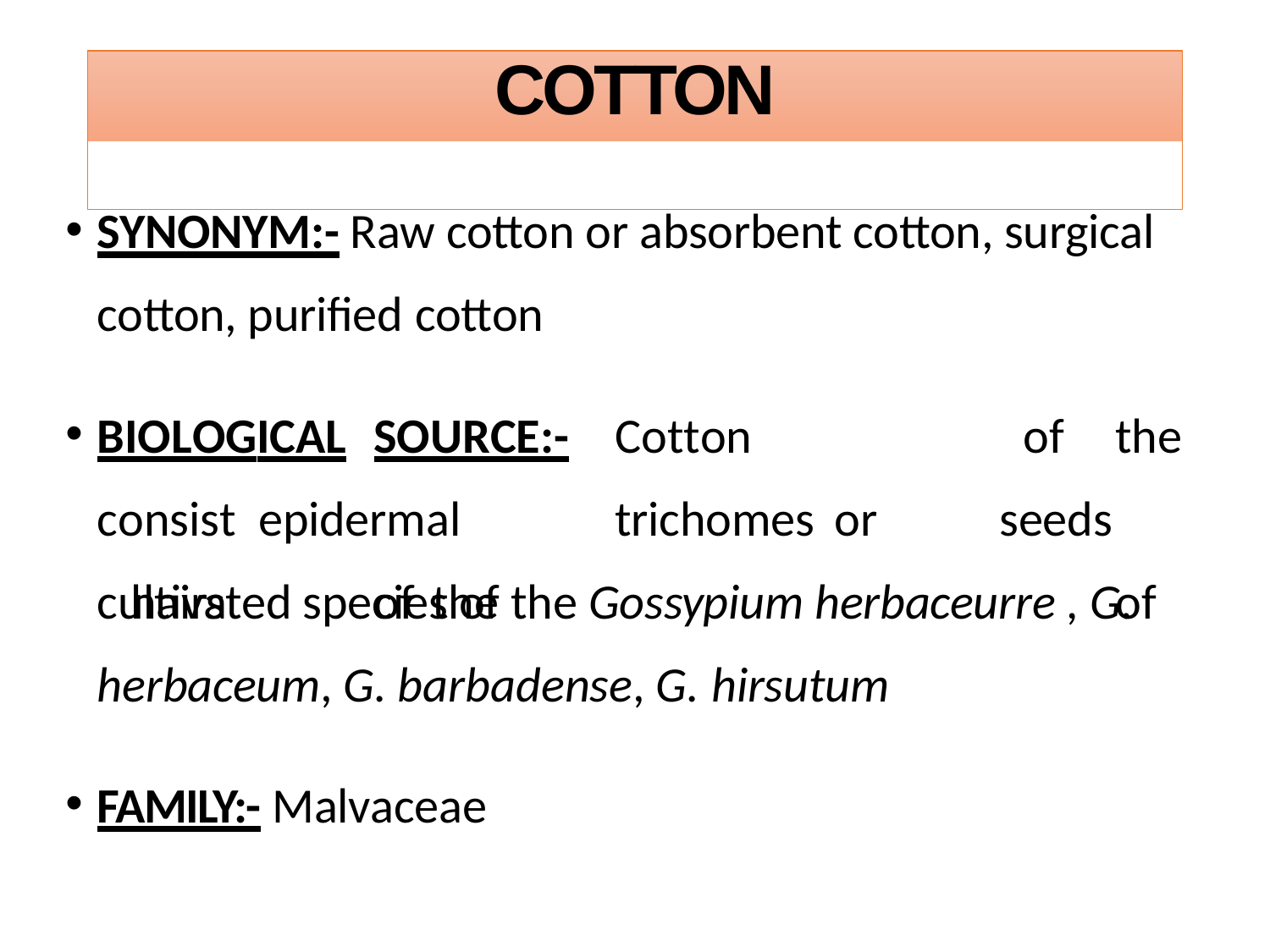

# COTTON
SYNONYM:- Raw cotton or absorbent cotton, surgical  cotton, purified cotton
BIOLOGICAL	SOURCE:-	Cotton		consist  epidermal	trichomes	or		hairs	of	the
of	the  seeds		of
cultivated species of the Gossypium herbaceurre , G.  herbaceum, G. barbadense, G. hirsutum

FAMILY:- Malvaceae